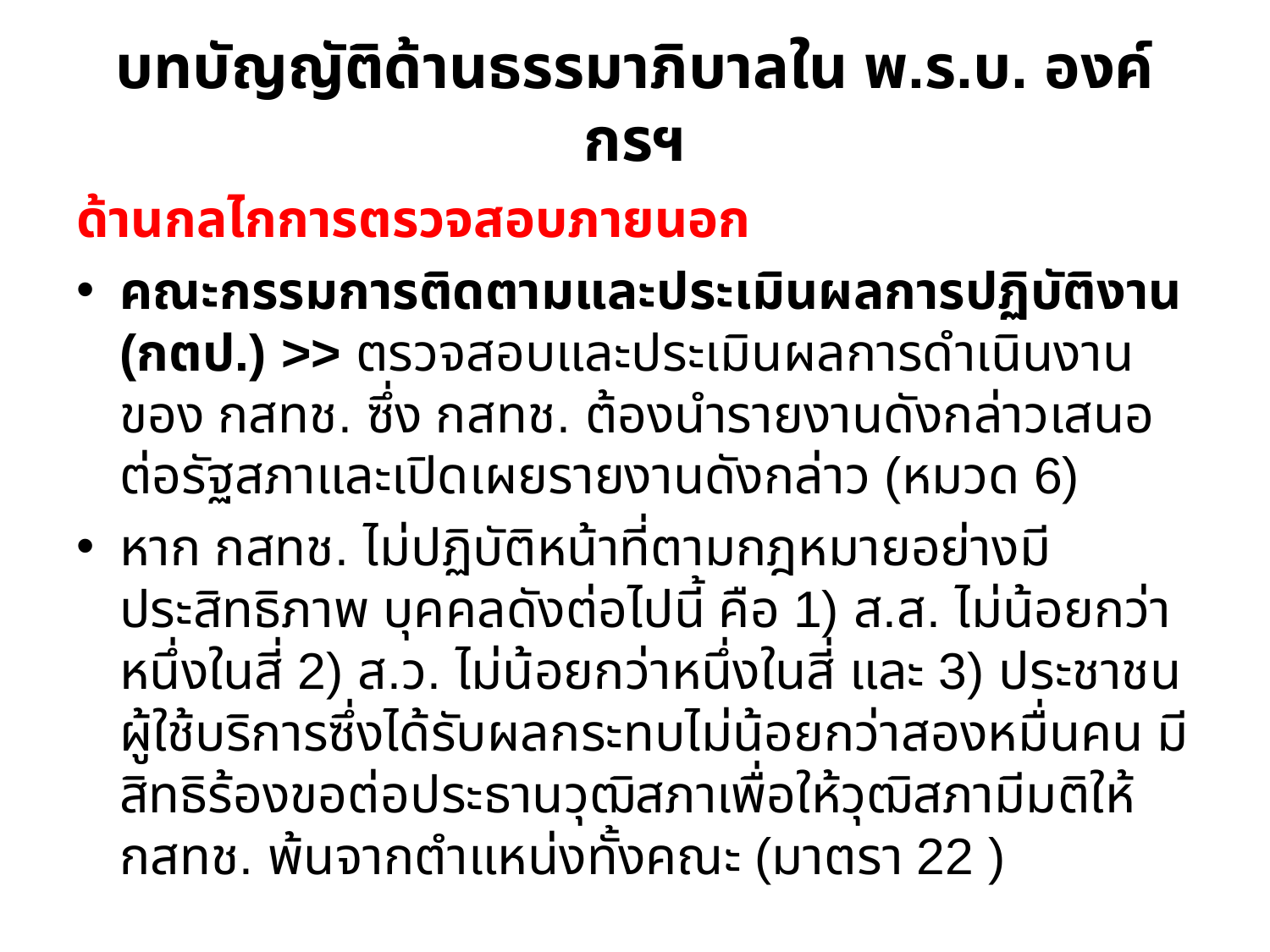

# บทบัญญัติด้านธรรมาภิบาลใน พ.ร.บ. องค์กรฯ
ด้านกลไกการตรวจสอบภายนอก
คณะกรรมการติดตามและประเมินผลการปฏิบัติงาน (กตป.) >> ตรวจสอบและประเมินผลการดำเนินงานของ กสทช. ซึ่ง กสทช. ต้องนำรายงานดังกล่าวเสนอต่อรัฐสภาและเปิดเผยรายงานดังกล่าว (หมวด 6)
หาก กสทช. ไม่ปฏิบัติหน้าที่ตามกฎหมายอย่างมีประสิทธิภาพ บุคคลดังต่อไปนี้ คือ 1) ส.ส. ไม่น้อยกว่าหนึ่งในสี่ 2) ส.ว. ไม่น้อยกว่าหนึ่งในสี่ และ 3) ประชาชนผู้ใช้บริการซึ่งได้รับผลกระทบไม่น้อยกว่าสองหมื่นคน มีสิทธิร้องขอต่อประธานวุฒิสภาเพื่อให้วุฒิสภามีมติให้ กสทช. พ้นจากตำแหน่งทั้งคณะ (มาตรา 22 )